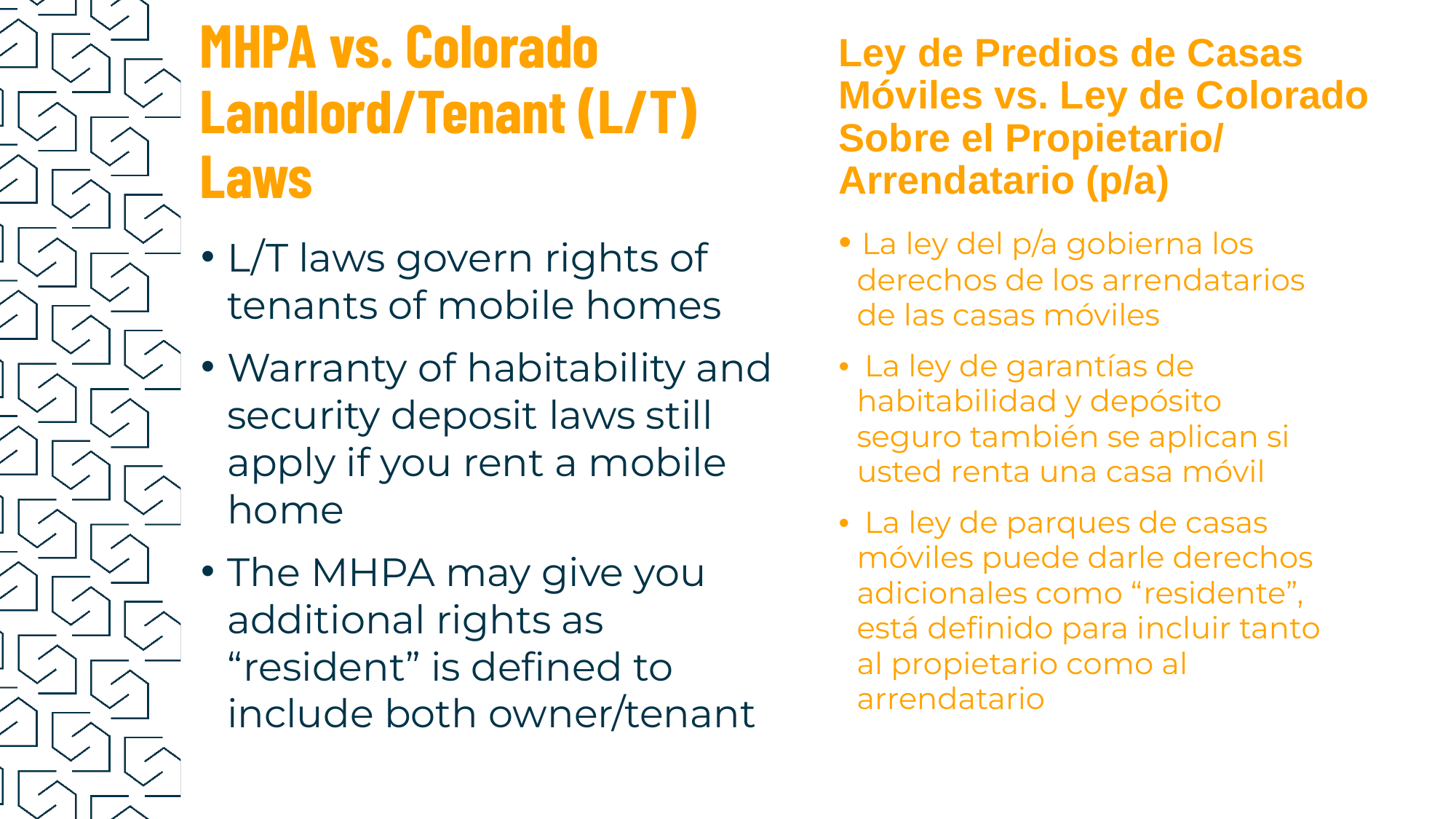

# MHPA vs. Colorado Landlord/Tenant (L/T) Laws
Ley de Predios de Casas Móviles vs. Ley de Colorado Sobre el Propietario/ Arrendatario (p/a)
•  La ley del p/a gobierna los derechos de los arrendatarios de las casas móviles
•  La ley de garantías de habitabilidad y depósito seguro también se aplican si usted renta una casa móvil
•  La ley de parques de casas móviles puede darle derechos adicionales como “residente”, está deﬁnido para incluir tanto al propietario como al arrendatario
L/T laws govern rights of tenants of mobile homes
Warranty of habitability and security deposit laws still apply if you rent a mobile home
The MHPA may give you additional rights as “resident” is defined to include both owner/tenant